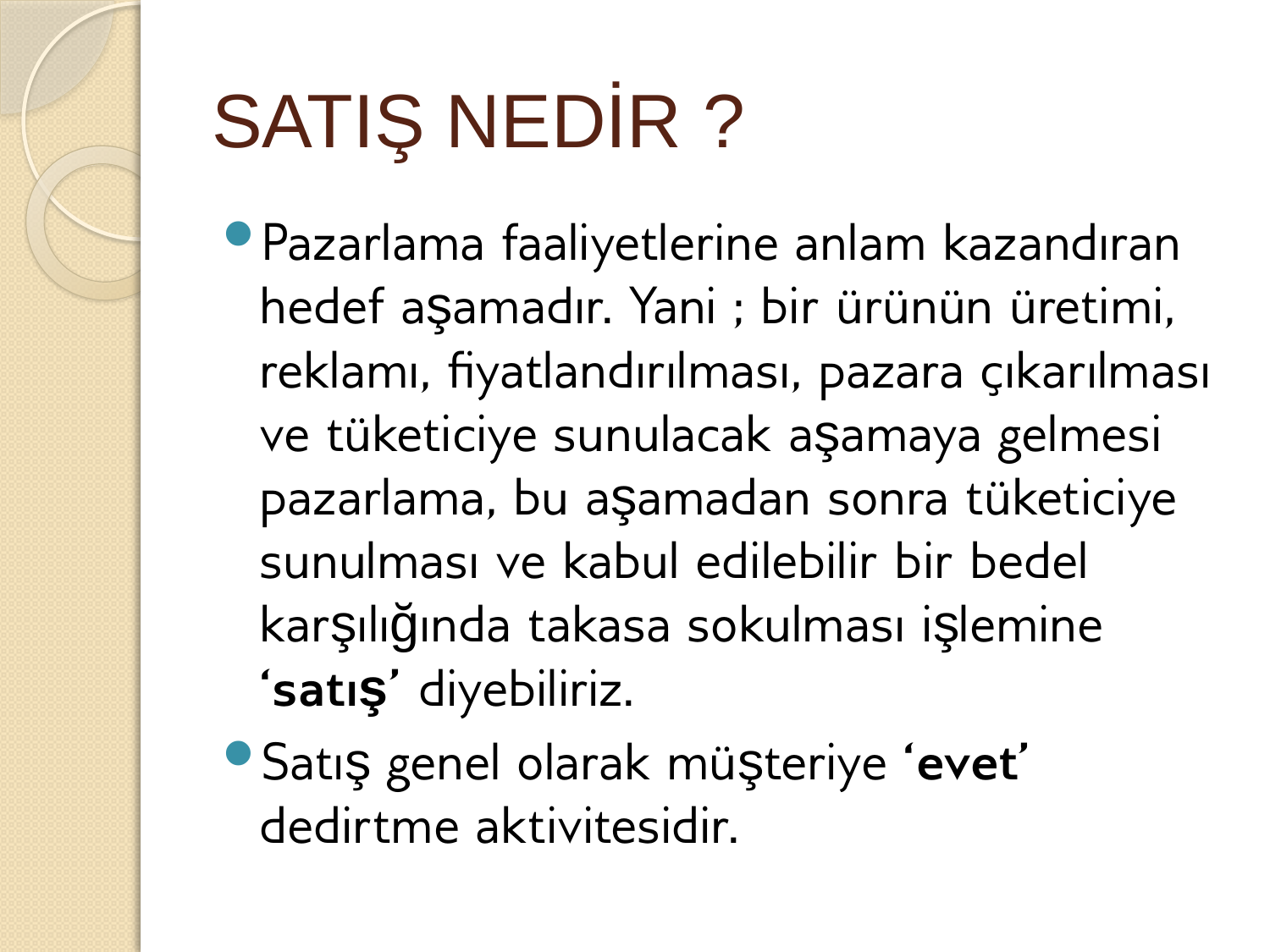

# SATIŞ NEDİR ?
Pazarlama faaliyetlerine anlam kazandıran hedef aşamadır. Yani ; bir ürünün üretimi, reklamı, fiyatlandırılması, pazara çıkarılması ve tüketiciye sunulacak aşamaya gelmesi pazarlama, bu aşamadan sonra tüketiciye sunulması ve kabul edilebilir bir bedel karşılığında takasa sokulması işlemine ‘satış’ diyebiliriz.
Satış genel olarak müşteriye ‘evet’ dedirtme aktivitesidir.